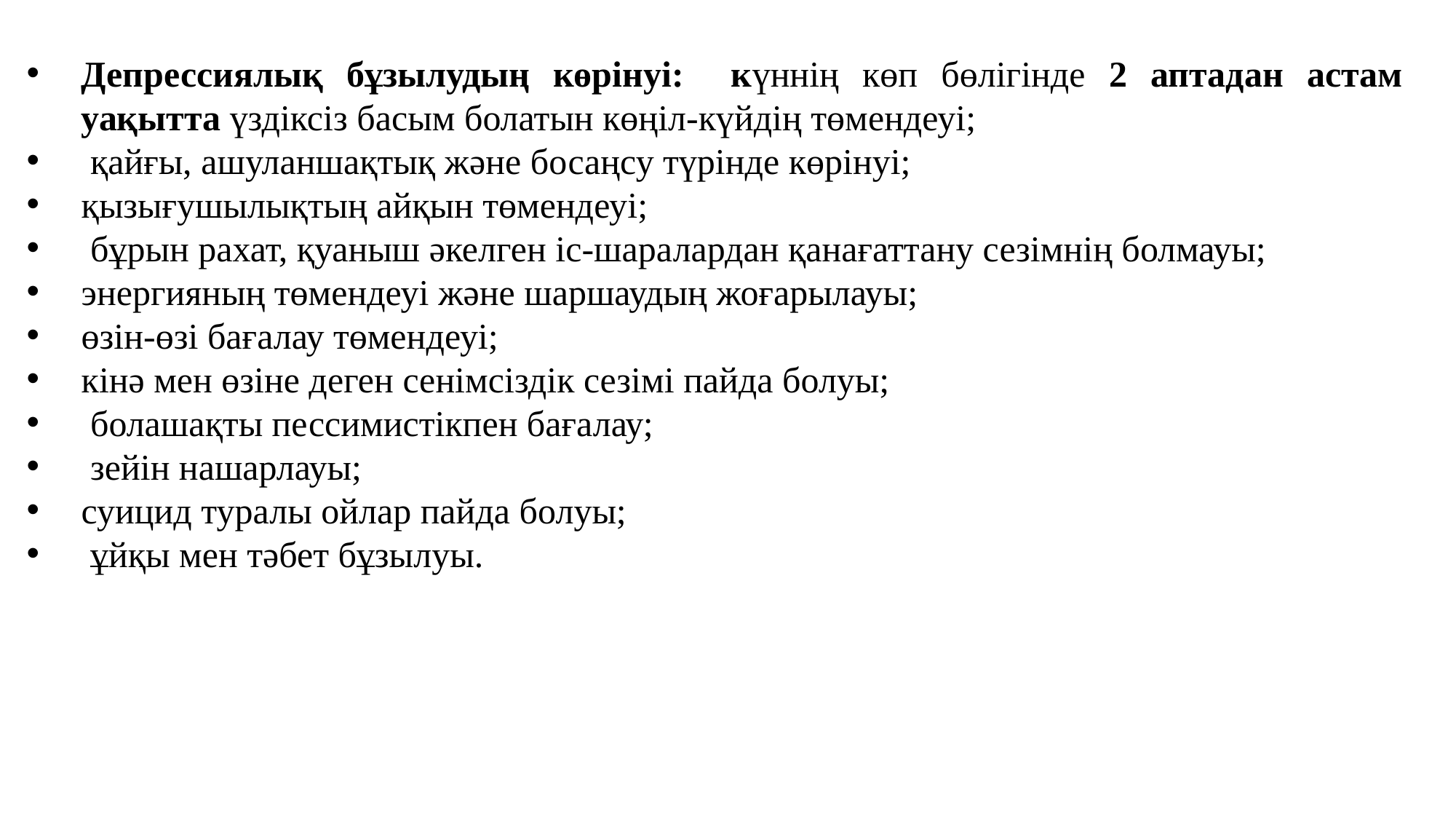

Депрессиялық бұзылудың көрінуі:  күннің көп бөлігінде 2 аптадан астам уақытта үздіксіз басым болатын көңіл-күйдің төмендеуі;
 қайғы, ашуланшақтық және босаңсу түрінде көрінуі;
қызығушылықтың айқын төмендеуі;
 бұрын рахат, қуаныш әкелген іс-шаралардан қанағаттану сезімнің болмауы;
энергияның төмендеуі және шаршаудың жоғарылауы;
өзін-өзі бағалау төмендеуі;
кінә мен өзіне деген сенімсіздік сезімі пайда болуы;
 болашақты пессимистікпен бағалау;
 зейін нашарлауы;
суицид туралы ойлар пайда болуы;
 ұйқы мен тәбет бұзылуы.